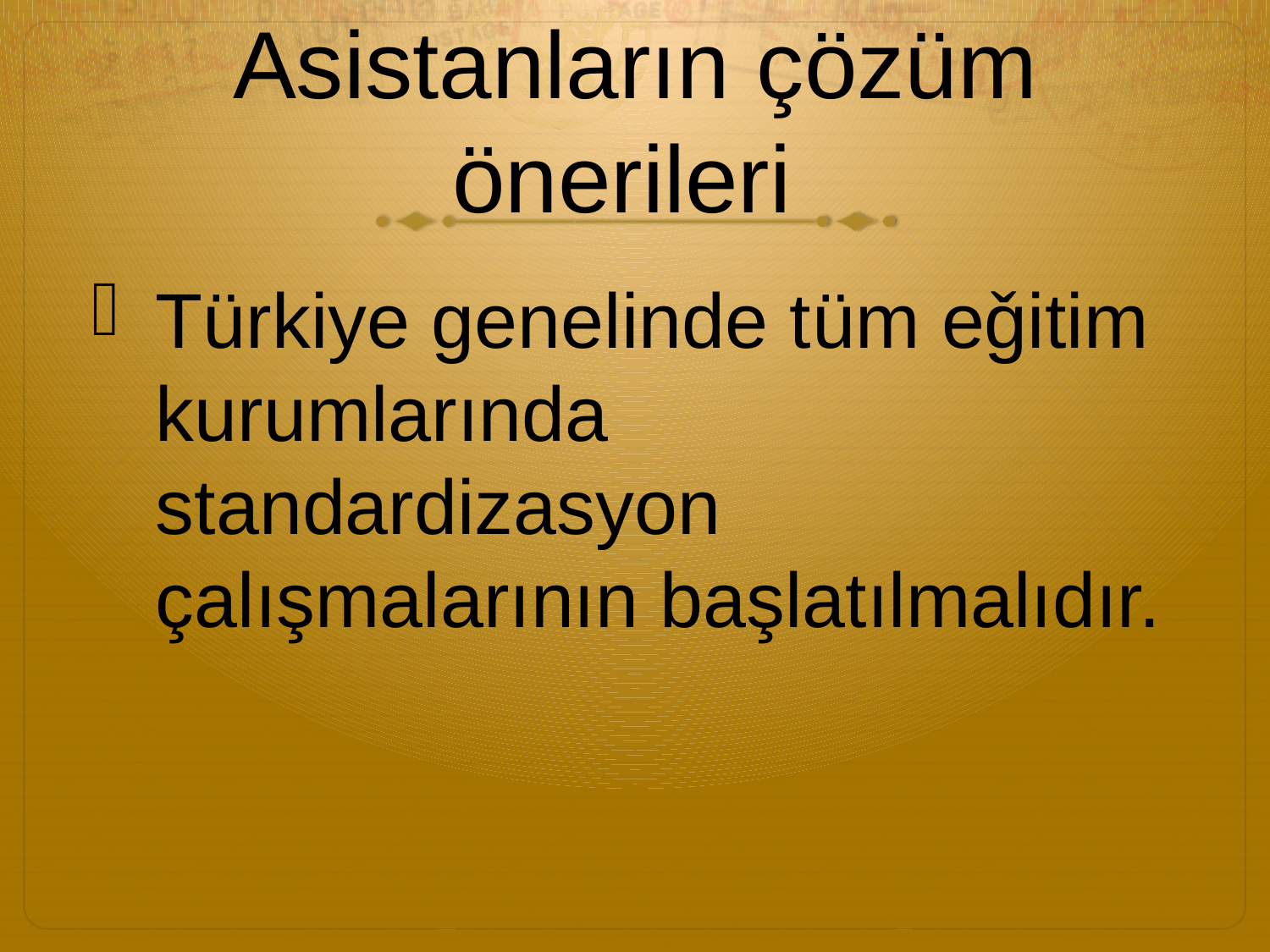

# Asistanların çözüm önerileri
Türkiye genelinde tüm eǧitim kurumlarında standardizasyon çalışmalarının başlatılmalıdır.